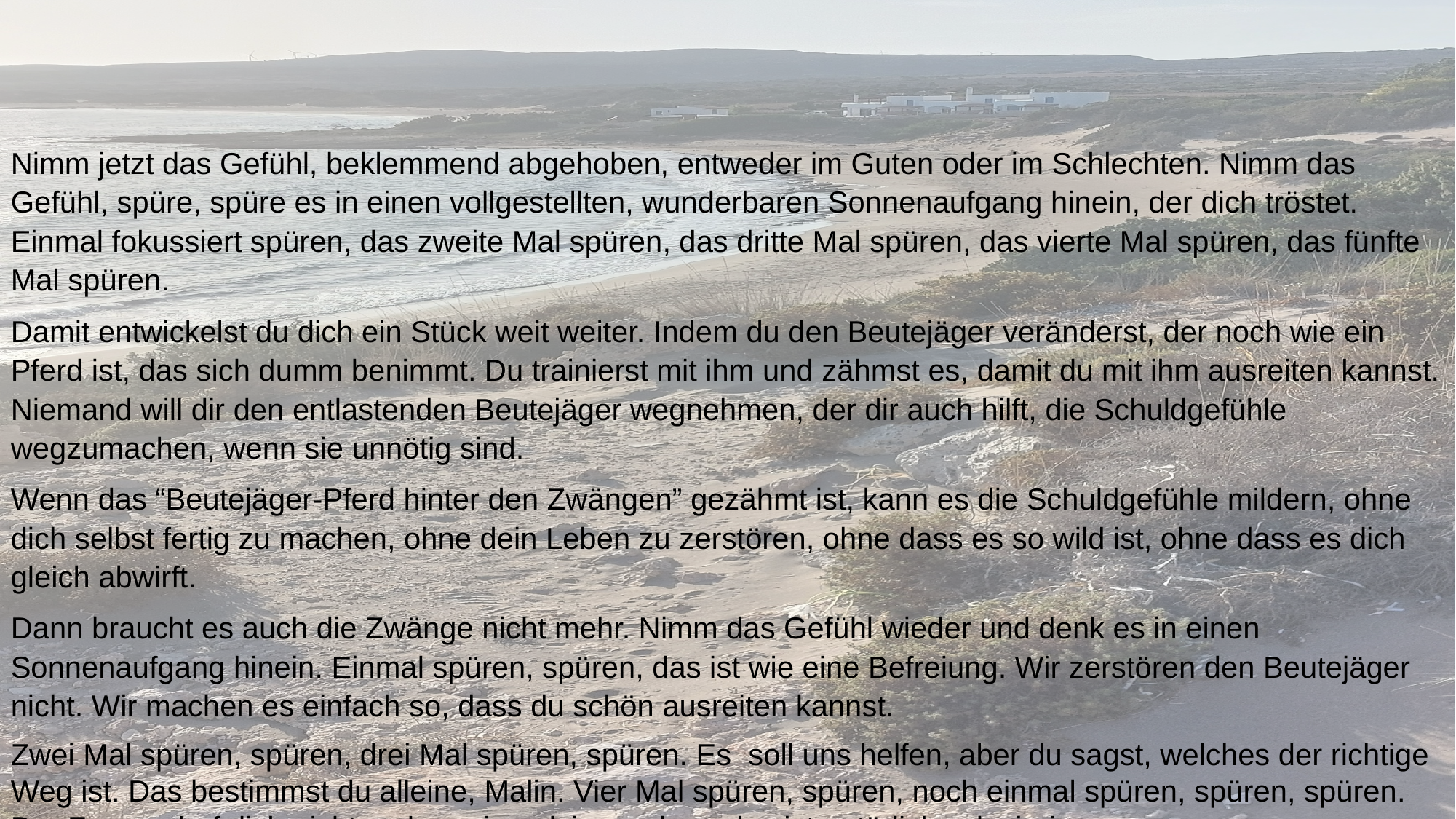

GEFÜHL FOKUSSIEREN)
Dann nimm das Zwangsgefühl, das dich bedrängt, den Zwang auszuführen. Dahinter steckt der Beutejäger, der das mit dir macht. Es fühlt sich beklemmend an und du hebst ab. Nimm das Gefühl und denke es in einen schönen Sonnenaufgang hinein.

Nimm jetzt das Gefühl, beklemmend abgehoben, entweder im Guten oder im Schlechten. Nimm das Gefühl, spüre, spüre es in einen vollgestellten, wunderbaren Sonnenaufgang hinein, der dich tröstet. Einmal fokussiert spüren, das zweite Mal spüren, das dritte Mal spüren, das vierte Mal spüren, das fünfte Mal spüren.
Damit entwickelst du dich ein Stück weit weiter. Indem du den Beutejäger veränderst, der noch wie ein Pferd ist, das sich dumm benimmt. Du trainierst mit ihm und zähmst es, damit du mit ihm ausreiten kannst. Niemand will dir den entlastenden Beutejäger wegnehmen, der dir auch hilft, die Schuldgefühle wegzumachen, wenn sie unnötig sind.
Wenn das “Beutejäger-Pferd hinter den Zwängen” gezähmt ist, kann es die Schuldgefühle mildern, ohne dich selbst fertig zu machen, ohne dein Leben zu zerstören, ohne dass es so wild ist, ohne dass es dich gleich abwirft.
Dann braucht es auch die Zwänge nicht mehr. Nimm das Gefühl wieder und denk es in einen Sonnenaufgang hinein. Einmal spüren, spüren, das ist wie eine Befreiung. Wir zerstören den Beutejäger nicht. Wir machen es einfach so, dass du schön ausreiten kannst.
Zwei Mal spüren, spüren, drei Mal spüren, spüren. Es  soll uns helfen, aber du sagst, welches der richtige Weg ist. Das bestimmst du alleine, Malin. Vier Mal spüren, spüren, noch einmal spüren, spüren, spüren. Der Zwang darf dich nicht mehr so impulsiv machen, das ist natürlich schwierig.